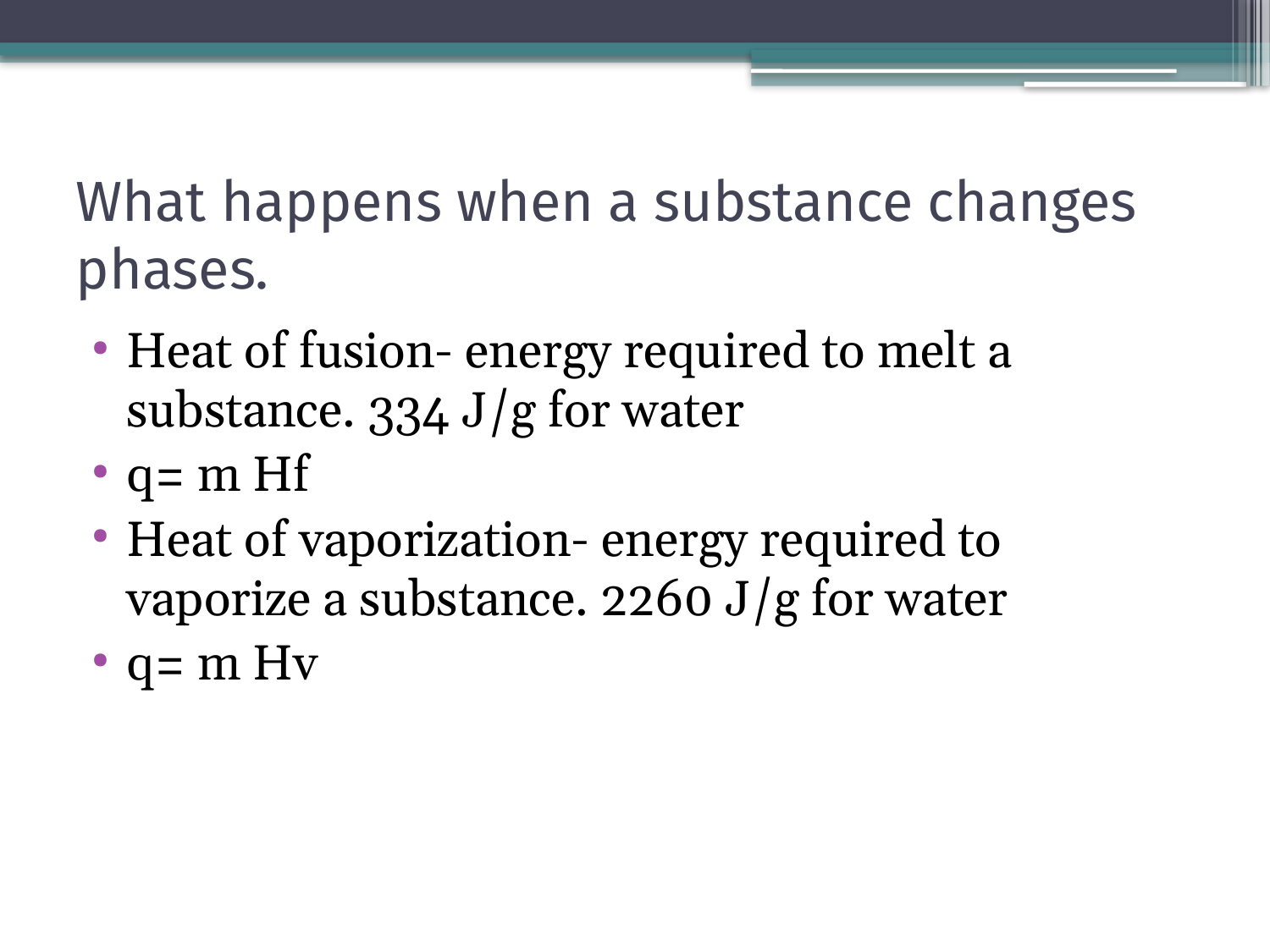

# What happens when a substance changes phases.
Heat of fusion- energy required to melt a substance. 334 J/g for water
q= m Hf
Heat of vaporization- energy required to vaporize a substance. 2260 J/g for water
q= m Hv